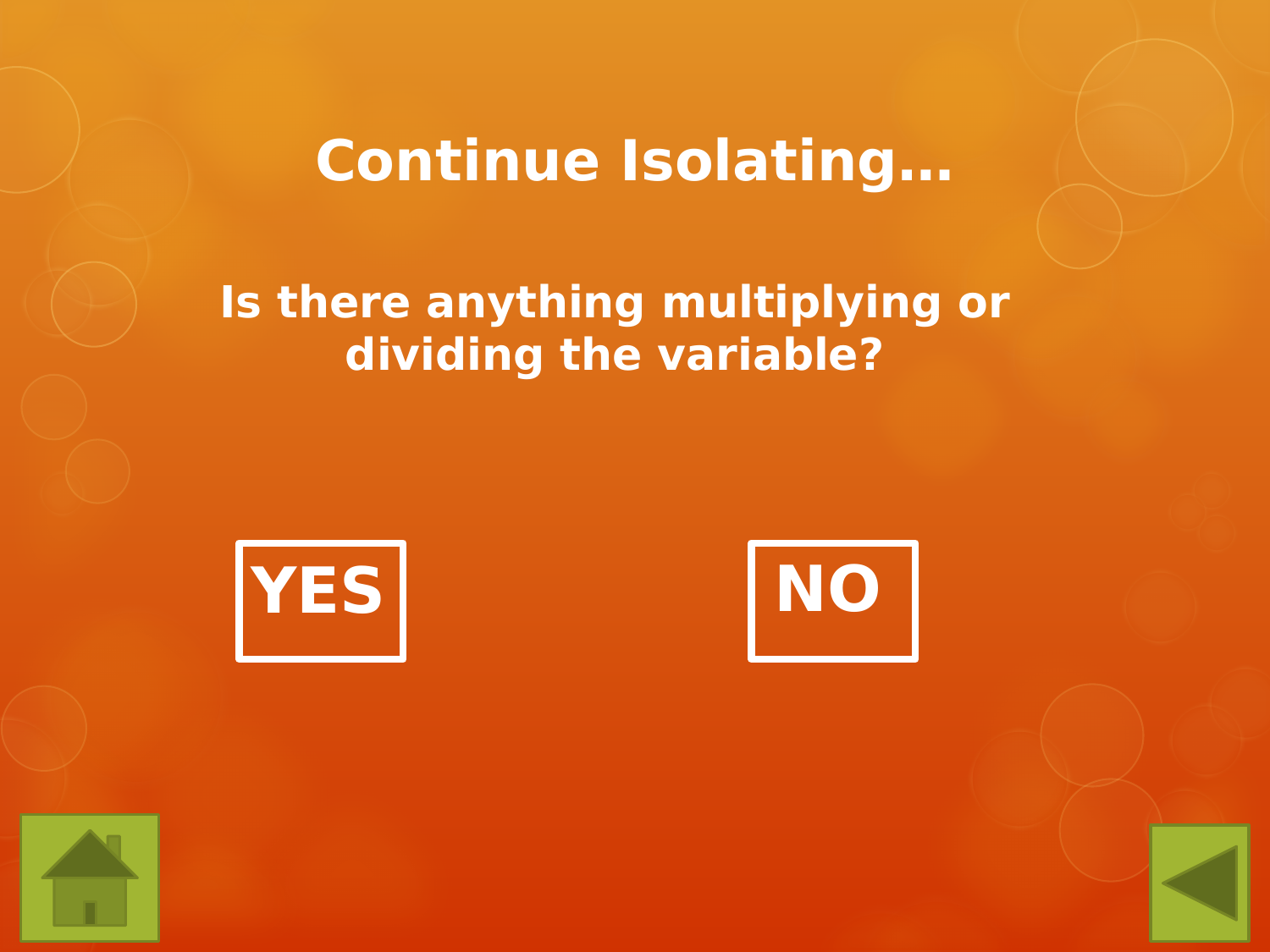

# Continue Isolating…
Is there anything multiplying or dividing the variable?
NO
YES